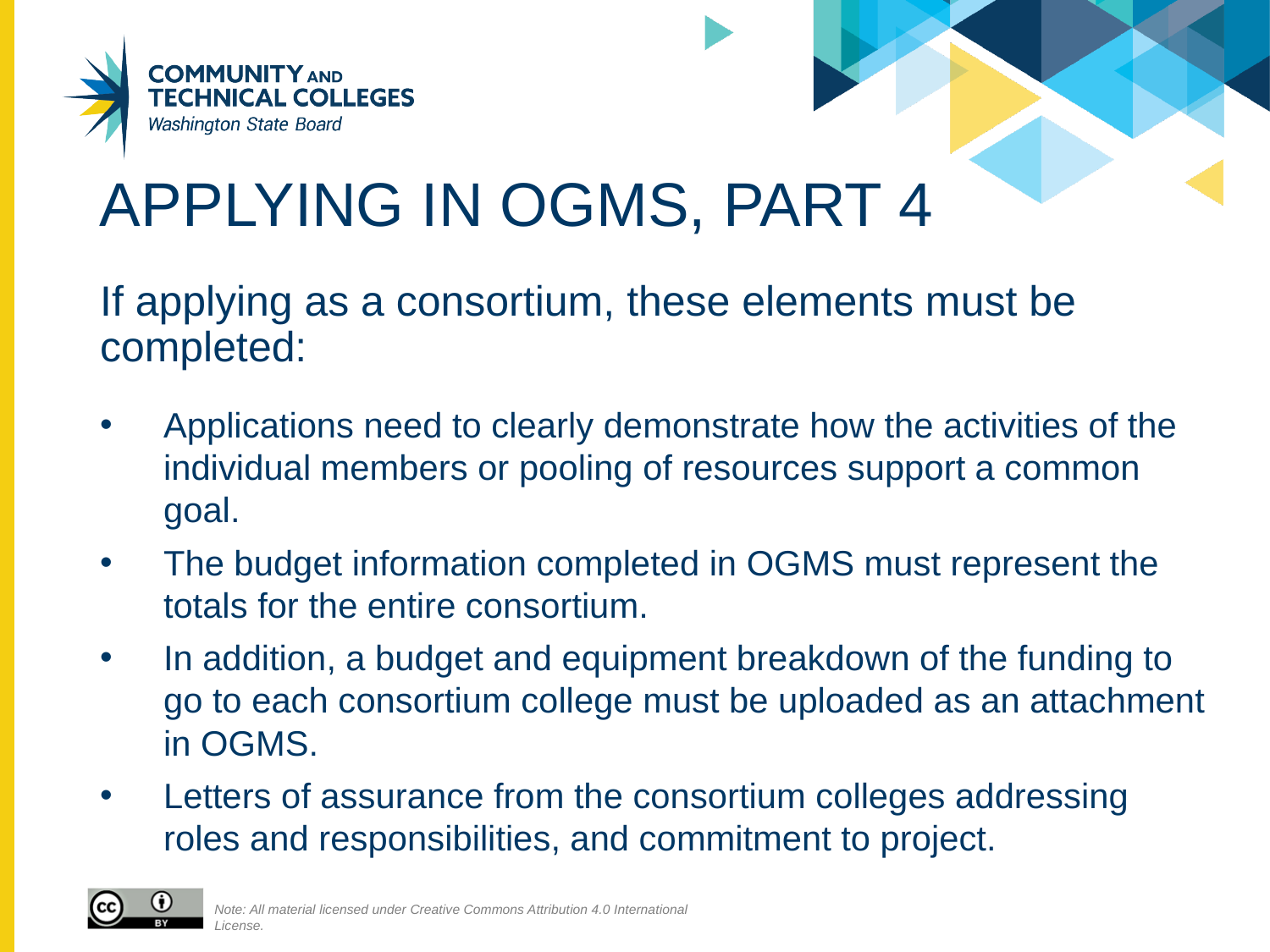

# Applying in ogms, Part 4
If applying as a consortium, these elements must be completed:
Applications need to clearly demonstrate how the activities of the individual members or pooling of resources support a common goal.
The budget information completed in OGMS must represent the totals for the entire consortium.
In addition, a budget and equipment breakdown of the funding to go to each consortium college must be uploaded as an attachment in OGMS.
Letters of assurance from the consortium colleges addressing roles and responsibilities, and commitment to project.